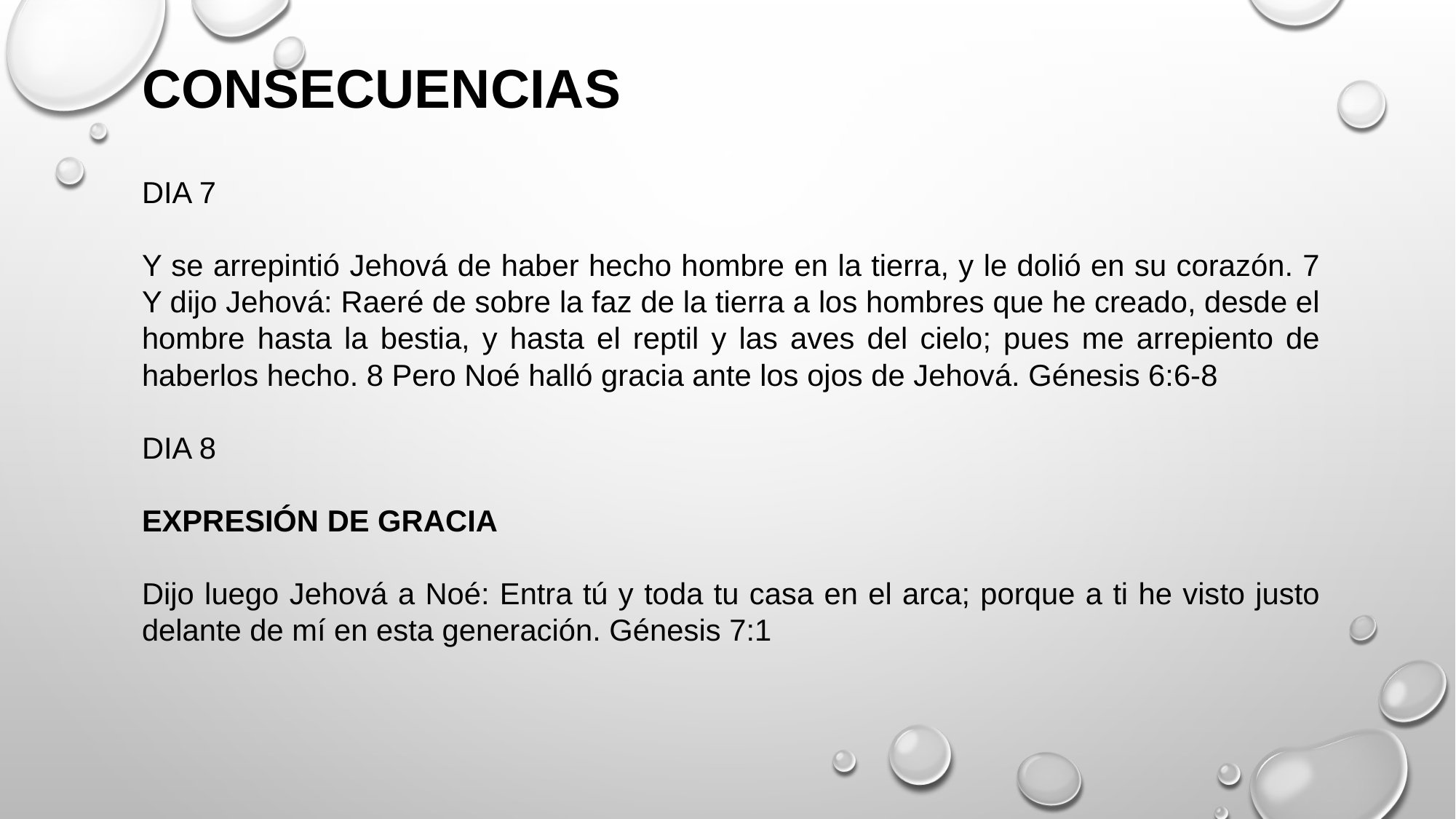

# CONSECUENCIAS
DIA 7

Y se arrepintió Jehová de haber hecho hombre en la tierra, y le dolió en su corazón. 7 Y dijo Jehová: Raeré de sobre la faz de la tierra a los hombres que he creado, desde el hombre hasta la bestia, y hasta el reptil y las aves del cielo; pues me arrepiento de haberlos hecho. 8 Pero Noé halló gracia ante los ojos de Jehová. Génesis 6:6-8

DIA 8

EXPRESIÓN DE GRACIA

Dijo luego Jehová a Noé: Entra tú y toda tu casa en el arca; porque a ti he visto justo delante de mí en esta generación. Génesis 7:1